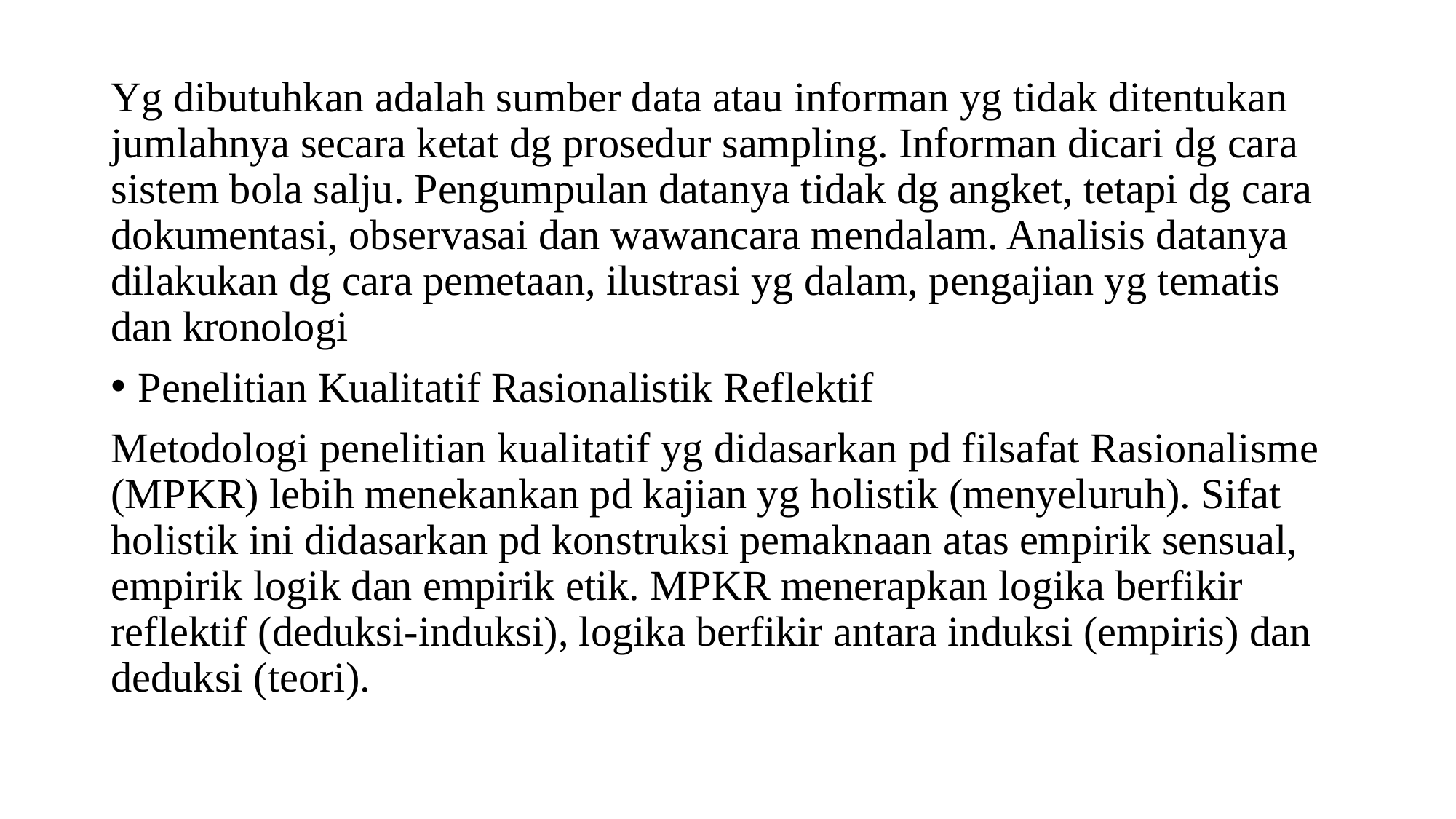

#
Yg dibutuhkan adalah sumber data atau informan yg tidak ditentukan jumlahnya secara ketat dg prosedur sampling. Informan dicari dg cara sistem bola salju. Pengumpulan datanya tidak dg angket, tetapi dg cara dokumentasi, observasai dan wawancara mendalam. Analisis datanya dilakukan dg cara pemetaan, ilustrasi yg dalam, pengajian yg tematis dan kronologi
Penelitian Kualitatif Rasionalistik Reflektif
Metodologi penelitian kualitatif yg didasarkan pd filsafat Rasionalisme (MPKR) lebih menekankan pd kajian yg holistik (menyeluruh). Sifat holistik ini didasarkan pd konstruksi pemaknaan atas empirik sensual, empirik logik dan empirik etik. MPKR menerapkan logika berfikir reflektif (deduksi-induksi), logika berfikir antara induksi (empiris) dan deduksi (teori).